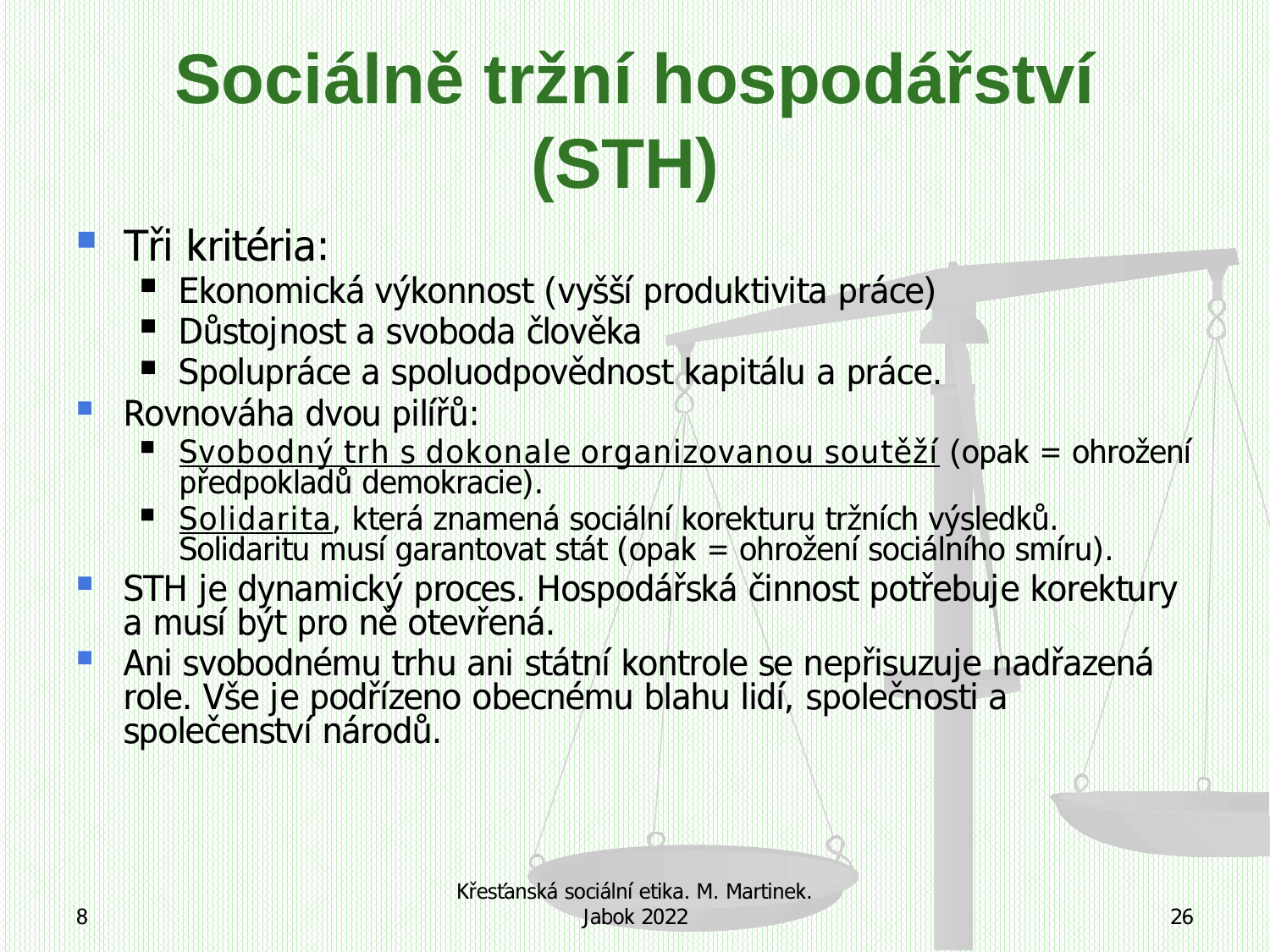

# Sociálně tržní hospodářství (STH)
Tři kritéria:
Ekonomická výkonnost (vyšší produktivita práce)
Důstojnost a svoboda člověka
Spolupráce a spoluodpovědnost kapitálu a práce.
Rovnováha dvou pilířů:
Svobodný trh s dokonale organizovanou soutěží (opak = ohrožení předpokladů demokracie).
Solidarita, která znamená sociální korekturu tržních výsledků. Solidaritu musí garantovat stát (opak = ohrožení sociálního smíru).
STH je dynamický proces. Hospodářská činnost potřebuje korektury a musí být pro ně otevřená.
Ani svobodnému trhu ani státní kontrole se nepřisuzuje nadřazená role. Vše je podřízeno obecnému blahu lidí, společnosti a společenství národů.
8
Křesťanská sociální etika. M. Martinek. Jabok 2022
26